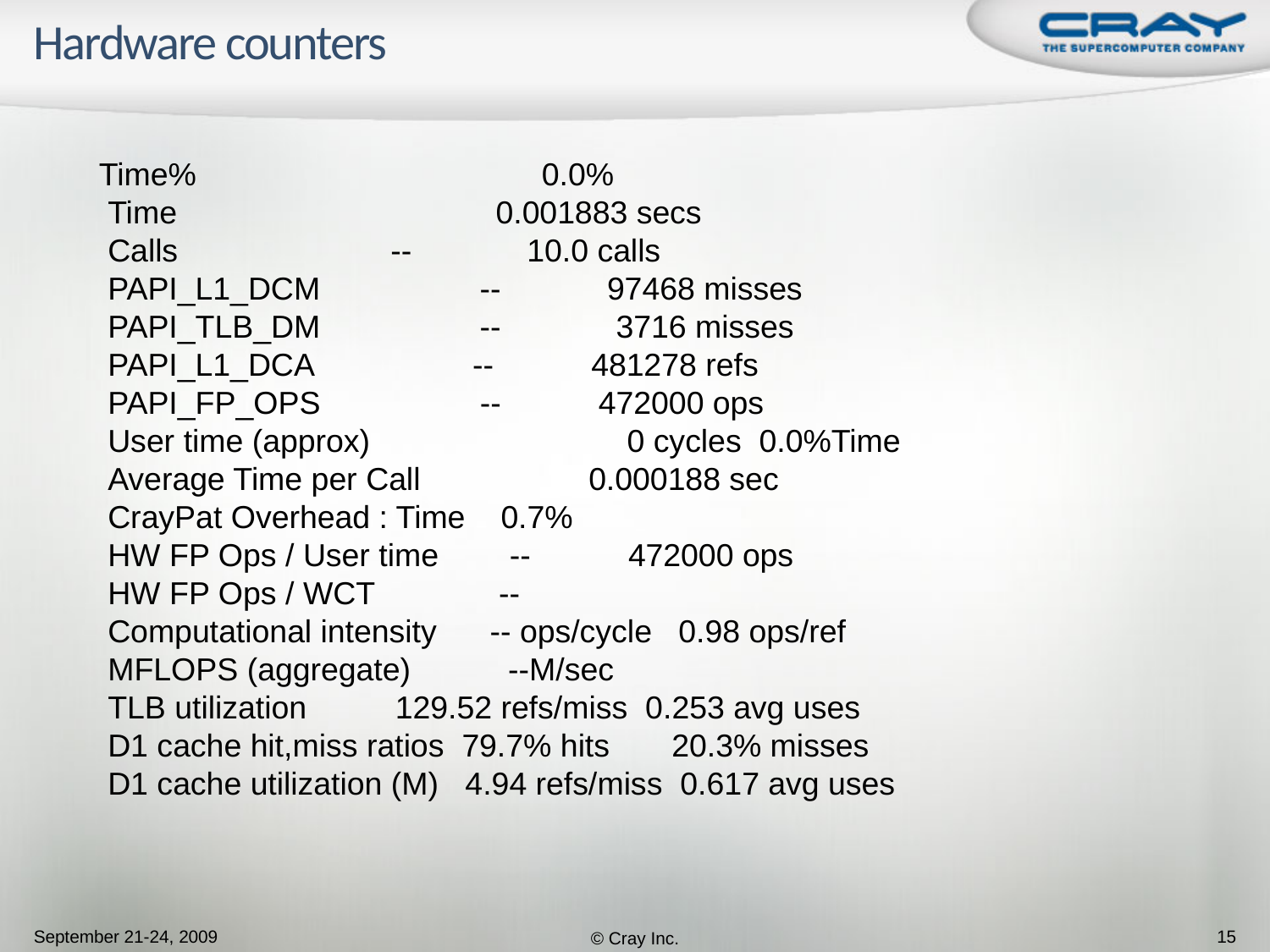

# Hardware counters
 Time%                                       0.0%
  Time                                    0.001883 secs
  Calls                        --             10.0 calls
  PAPI_L1_DCM                  --            97468 misses
  PAPI_TLB_DM                  --             3716 misses
  PAPI_L1_DCA                  --           481278 refs
  PAPI_FP_OPS                  --           472000 ops
  User time (approx)                             0 cycles  0.0%Time
  Average Time per Call                   0.000188 sec
  CrayPat Overhead : Time    0.7%
  HW FP Ops / User time        --           472000 ops
  HW FP Ops / WCT              --
  Computational intensity      -- ops/cycle   0.98 ops/ref
  MFLOPS (aggregate)           --M/sec
  TLB utilization          129.52 refs/miss  0.253 avg uses
  D1 cache hit,miss ratios  79.7% hits       20.3% misses
  D1 cache utilization (M)   4.94 refs/miss  0.617 avg uses
September 21-24, 2009
© Cray Inc.
15